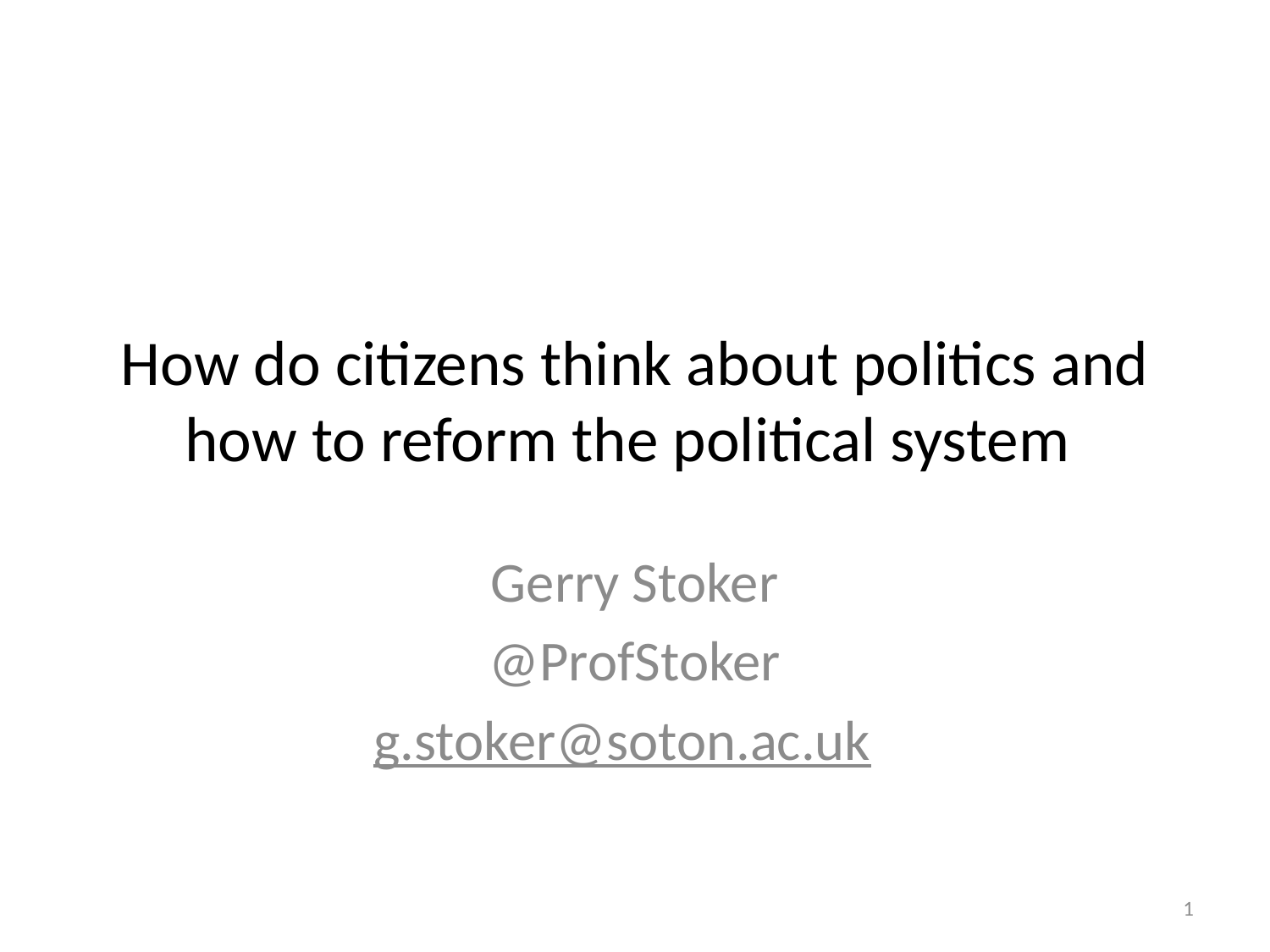

# How do citizens think about politics and how to reform the political system
Gerry Stoker
@ProfStoker
g.stoker@soton.ac.uk
1